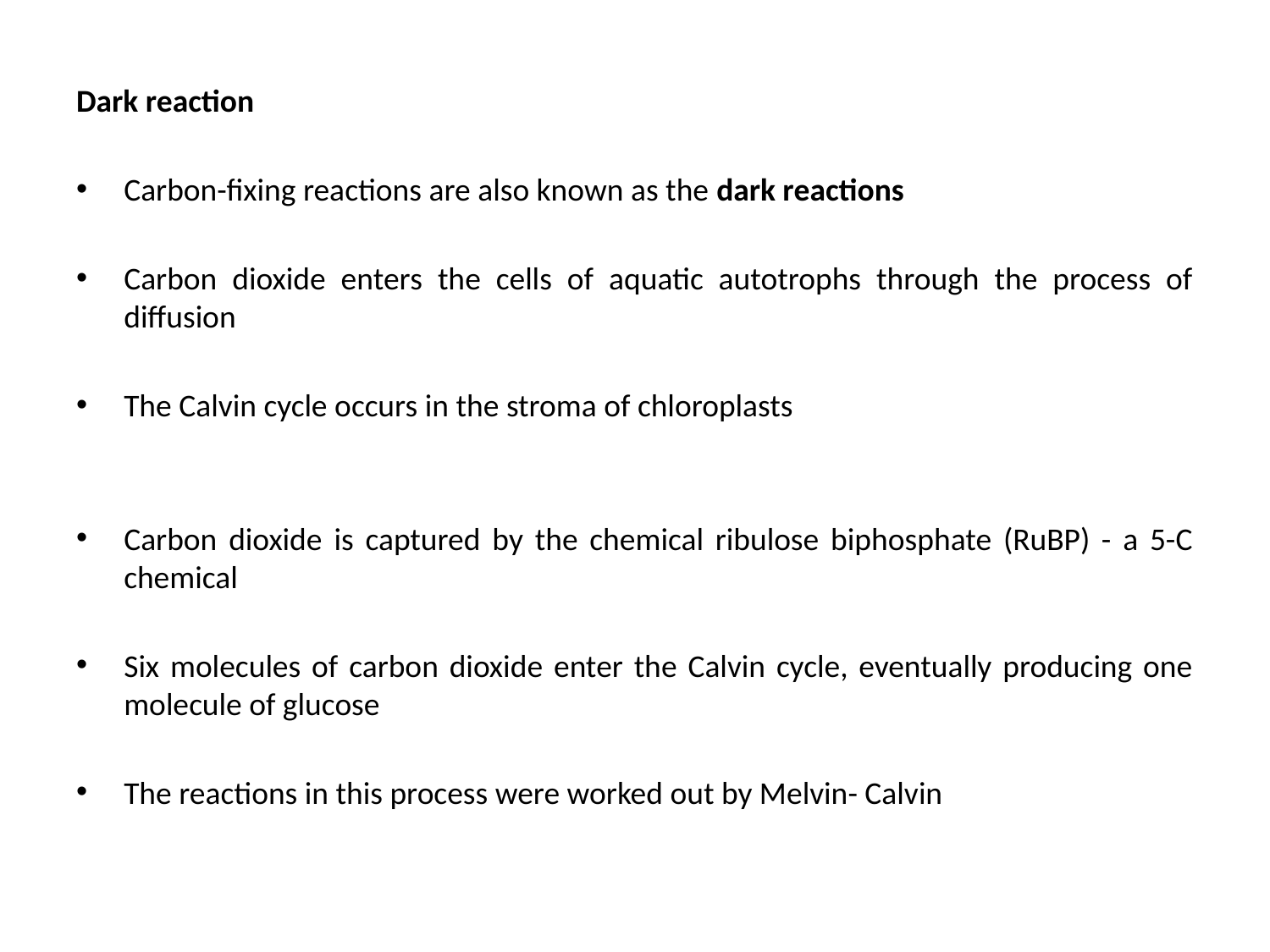

Dark reaction

Carbon-fixing reactions are also known as the dark reactions

Carbon dioxide enters the cells of aquatic autotrophs through the process of diffusion

The Calvin cycle occurs in the stroma of chloroplasts

Carbon dioxide is captured by the chemical ribulose biphosphate (RuBP) - a 5-C chemical

Six molecules of carbon dioxide enter the Calvin cycle, eventually producing one molecule of glucose

The reactions in this process were worked out by Melvin- Calvin